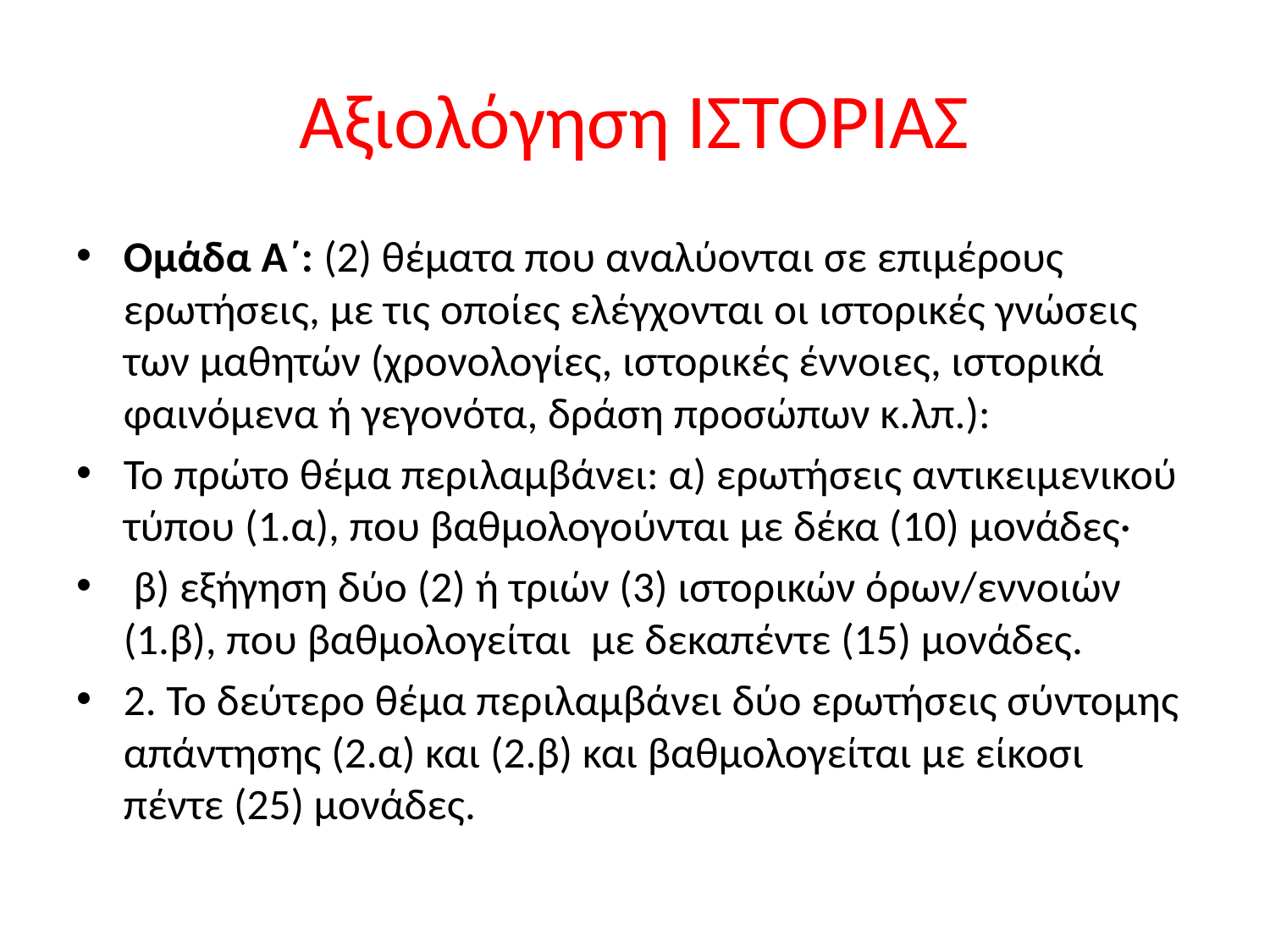

# Αξιολόγηση ΙΣΤΟΡΙΑΣ
Ομάδα Α΄: (2) θέματα που αναλύονται σε επιμέρους ερωτήσεις, με τις οποίες ελέγχονται οι ιστορικές γνώσεις των μαθητών (χρονολογίες, ιστορικές έννοιες, ιστορικά φαινόμενα ή γεγονότα, δράση προσώπων κ.λπ.):
Το πρώτο θέμα περιλαμβάνει: α) ερωτήσεις αντικειμενικού τύπου (1.α), που βαθμολογούνται με δέκα (10) μονάδες·
 β) εξήγηση δύο (2) ή τριών (3) ιστορικών όρων/εννοιών  (1.β), που βαθμολογείται  με δεκαπέντε (15) μονάδες.
2. Το δεύτερο θέμα περιλαμβάνει δύο ερωτήσεις σύντομης απάντησης (2.α) και (2.β) και βαθμολογείται με είκοσι πέντε (25) μονάδες.